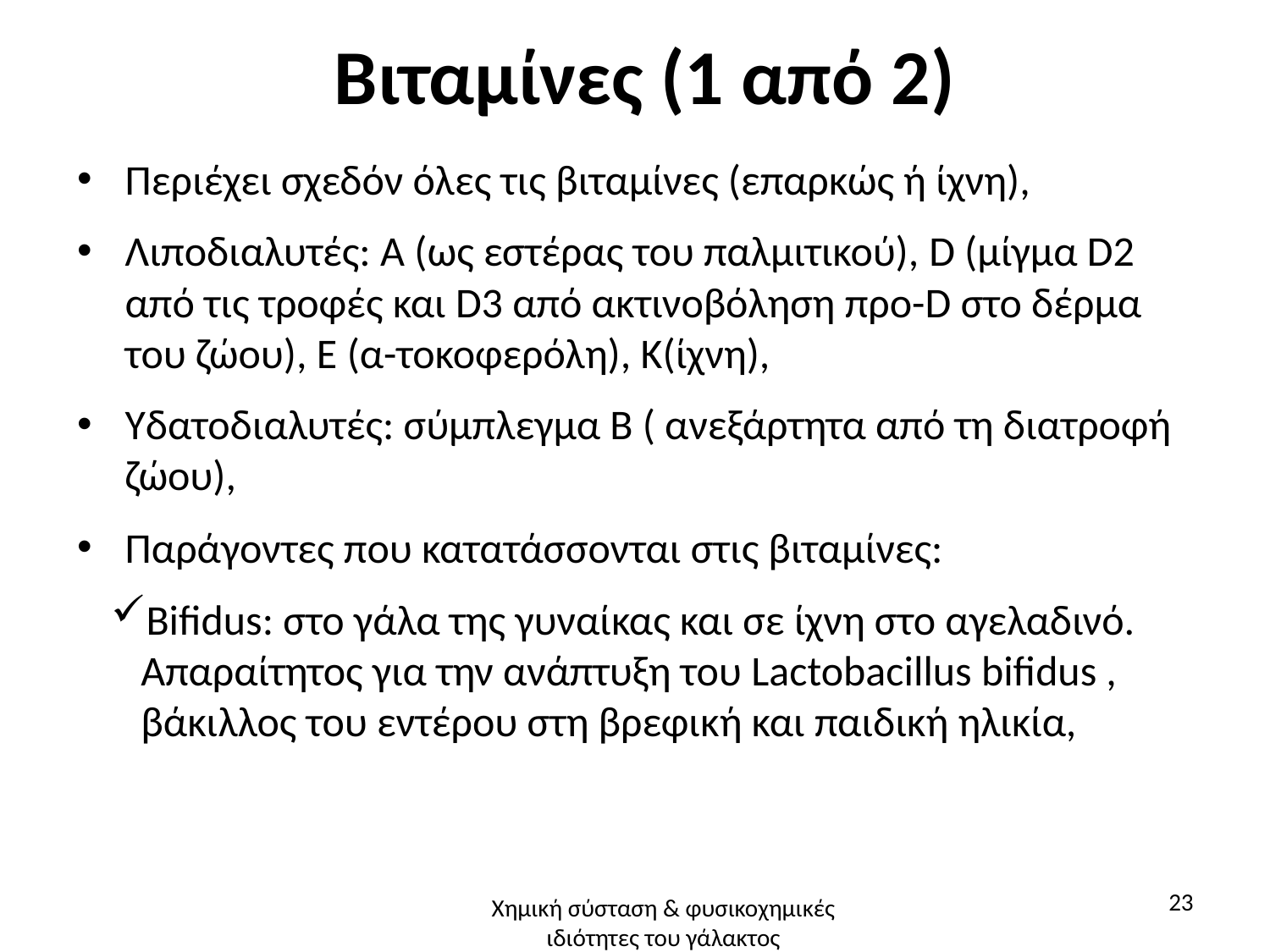

# Βιταμίνες (1 από 2)
Περιέχει σχεδόν όλες τις βιταμίνες (επαρκώς ή ίχνη),
Λιποδιαλυτές: Α (ως εστέρας του παλμιτικού), D (μίγμα D2 από τις τροφές και D3 από ακτινοβόληση προ-D στο δέρμα του ζώου), E (α-τοκοφερόλη), K(ίχνη),
Υδατοδιαλυτές: σύμπλεγμα Β ( ανεξάρτητα από τη διατροφή ζώου),
Παράγοντες που κατατάσσονται στις βιταμίνες:
Bifidus: στο γάλα της γυναίκας και σε ίχνη στο αγελαδινό. Απαραίτητος για την ανάπτυξη του Lactobacillus bifidus , βάκιλλος του εντέρου στη βρεφική και παιδική ηλικία,

23
Χημική σύσταση & φυσικοχημικές ιδιότητες του γάλακτος